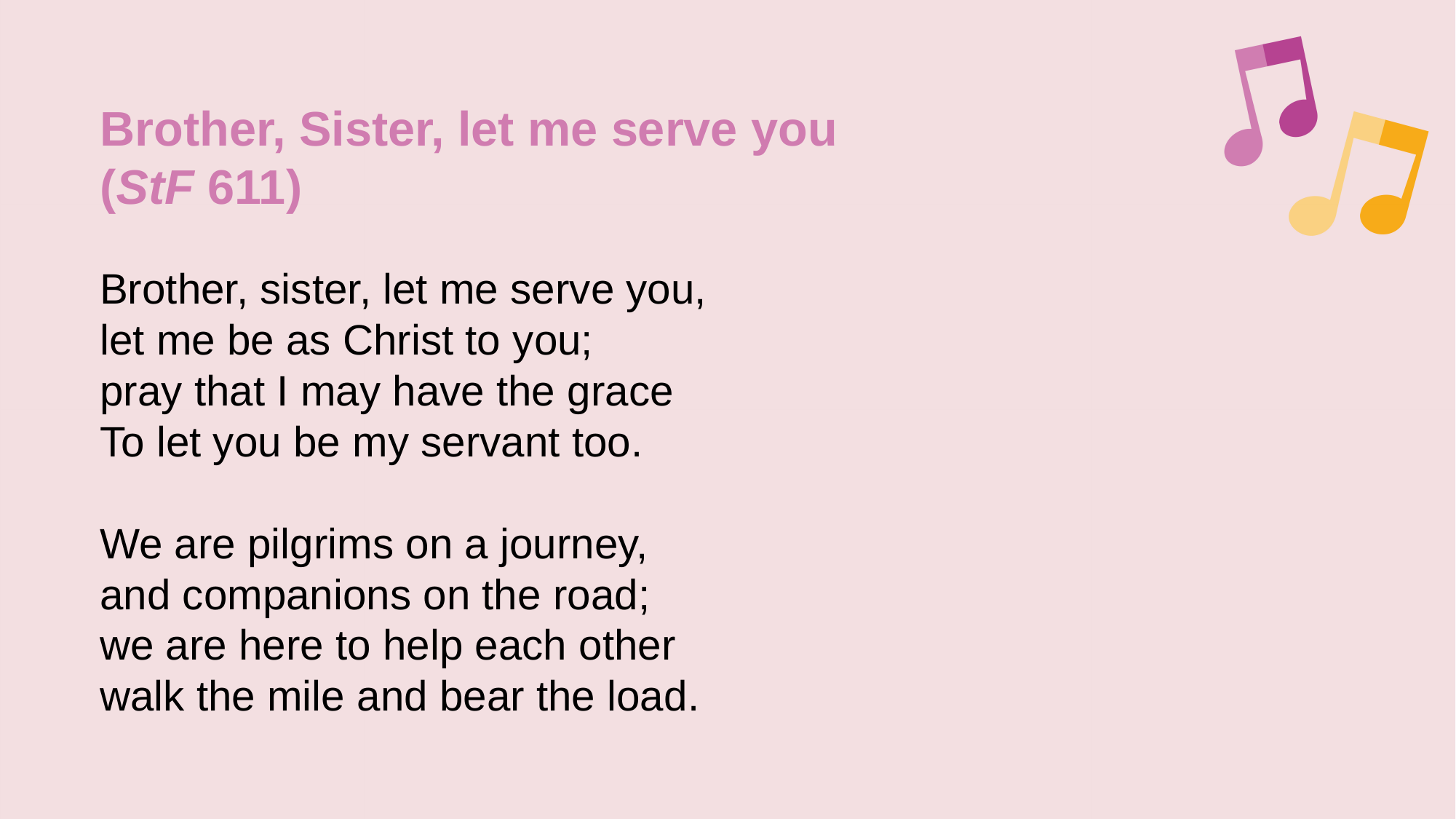

Brother, Sister, let me serve you (StF 611)
Brother, sister, let me serve you,
let me be as Christ to you;
pray that I may have the grace
To let you be my servant too.

We are pilgrims on a journey,
and companions on the road;
we are here to help each other
walk the mile and bear the load.